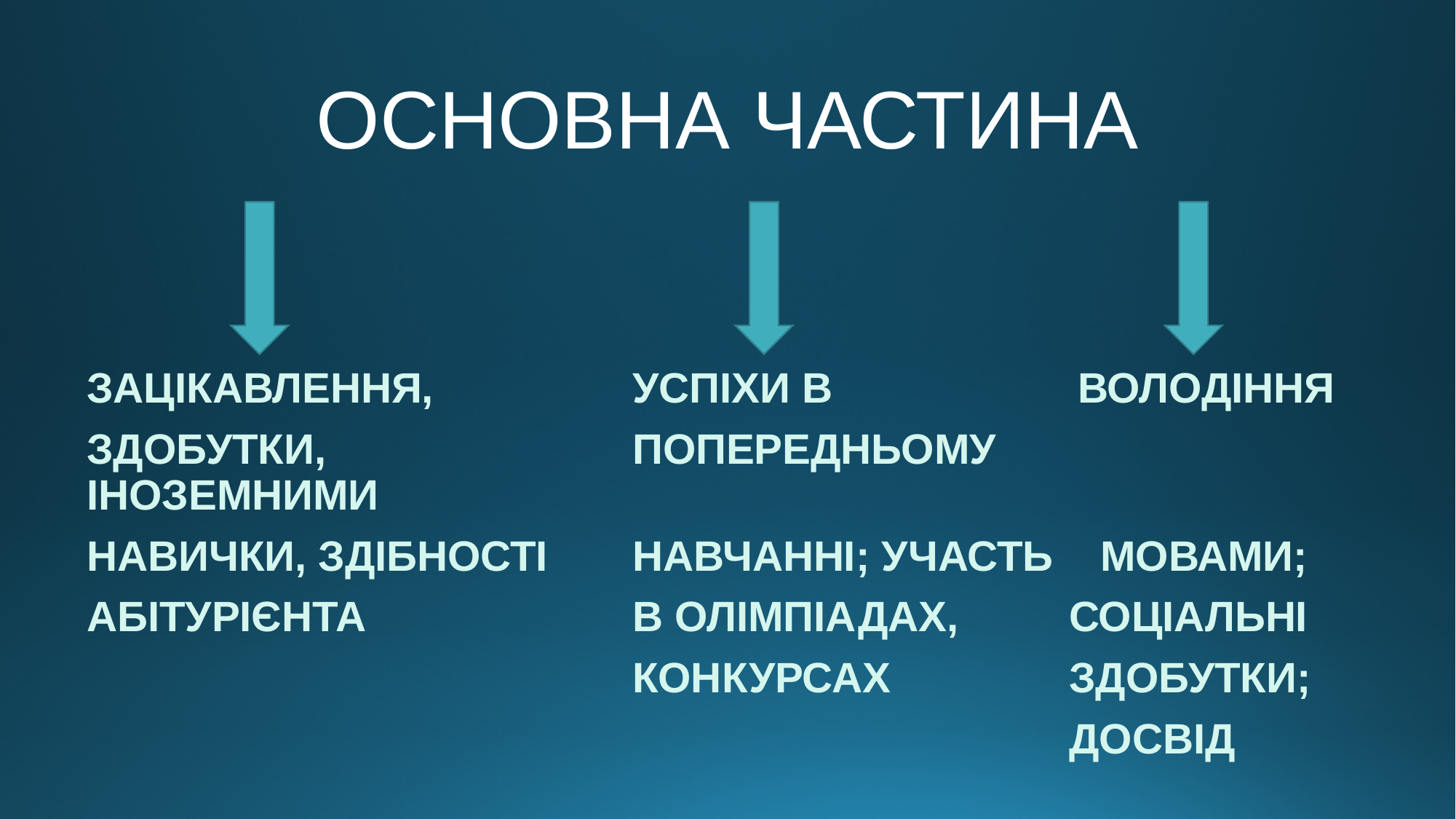

# ОСНОВНА ЧАСТИНА

ЗАЦІКАВЛЕННЯ,		УСПІХИ В 		          ВОЛОДІННЯ
ЗДОБУТКИ,			ПОПЕРЕДНЬОМУ         ІНОЗЕМНИМИ
НАВИЧКИ, ЗДІБНОСТІ	НАВЧАННІ; УЧАСТЬ    МОВАМИ;
АБІТУРІЄНТА			В ОЛІМПІАДАХ,		СОЦІАЛЬНІ
					КОНКУРСАХ		ЗДОБУТКИ;
									ДОСВІД